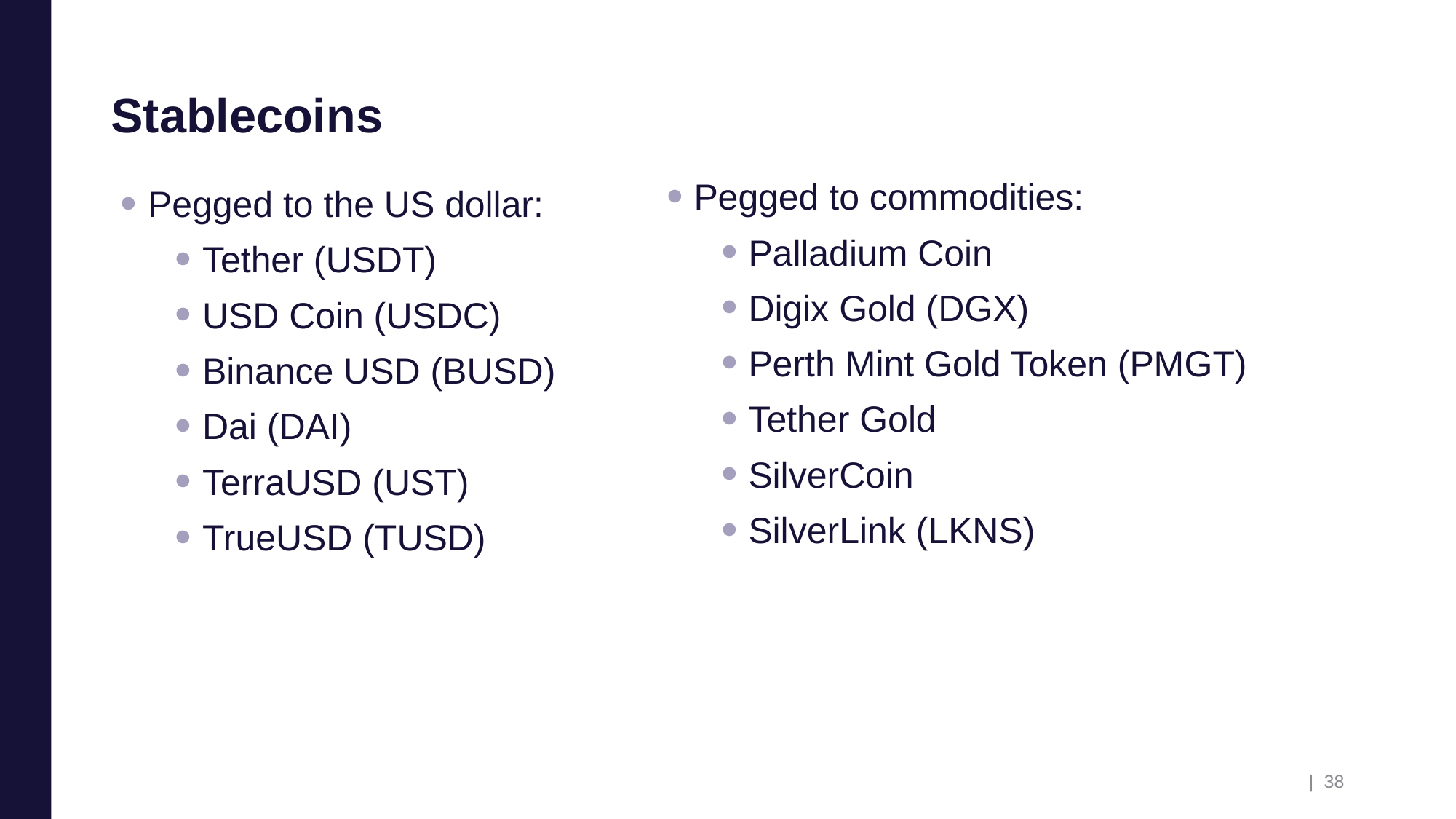

# Stablecoins
Pegged to commodities:
Palladium Coin
Digix Gold (DGX)
Perth Mint Gold Token (PMGT)
Tether Gold
SilverCoin
SilverLink (LKNS)

Pegged to the US dollar:
Tether (USDT)
USD Coin (USDC)
Binance USD (BUSD)
Dai (DAI)
TerraUSD (UST)
TrueUSD (TUSD)

|  38